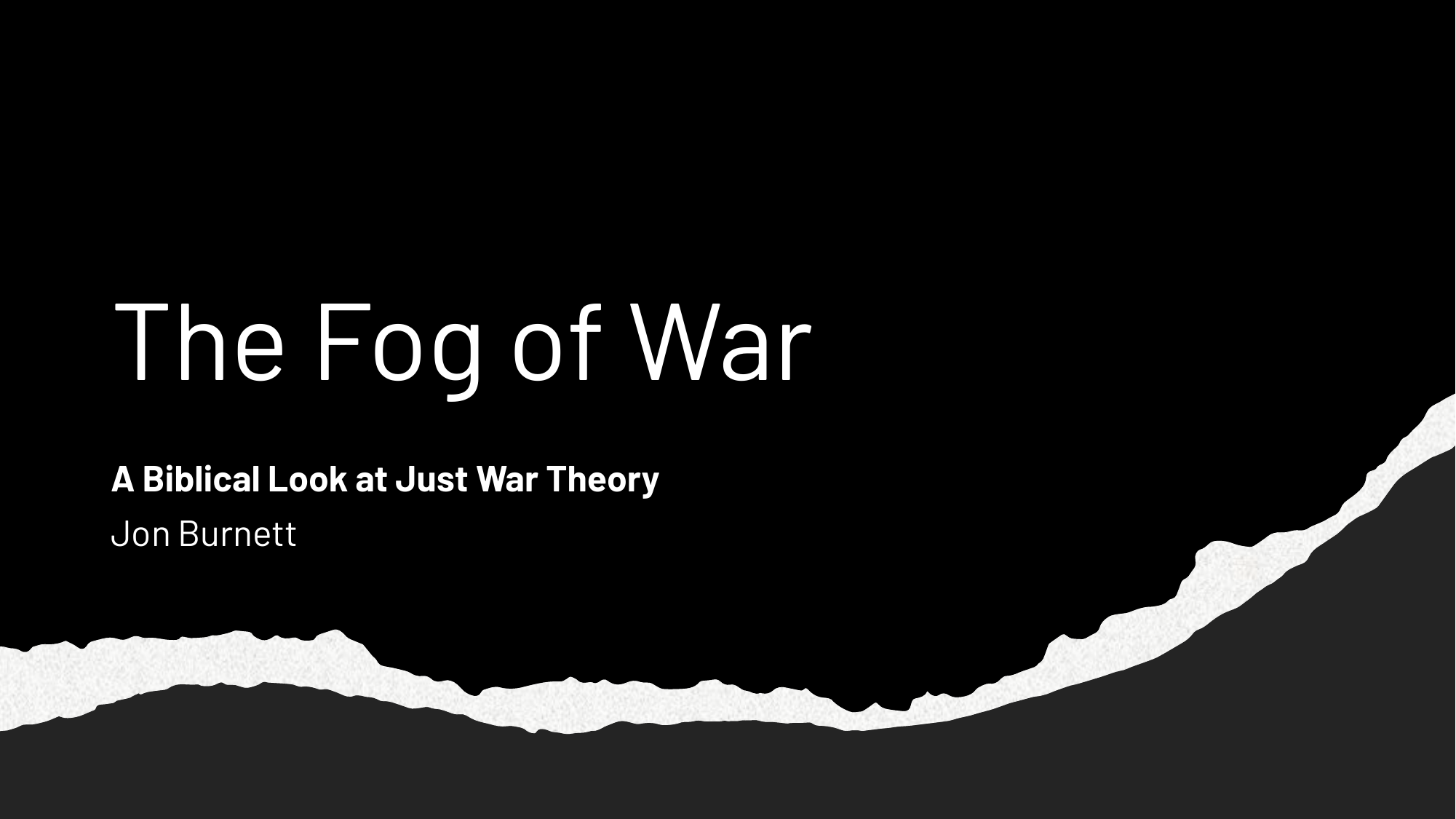

# The Fog of War

A Biblical Look at Just War Theory
Jon Burnett